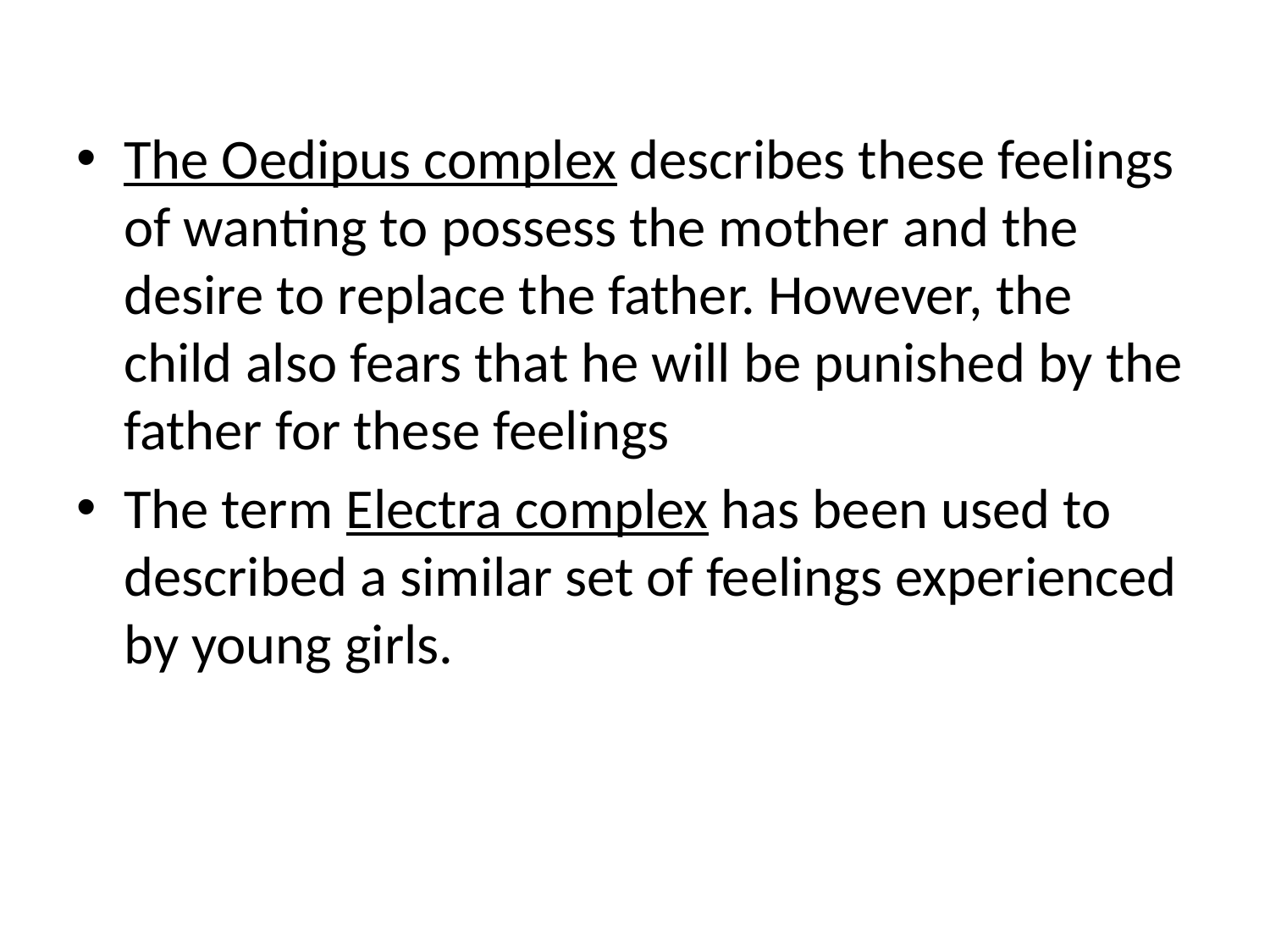

The Oedipus complex describes these feelings of wanting to possess the mother and the desire to replace the father. However, the child also fears that he will be punished by the father for these feelings
The term Electra complex has been used to described a similar set of feelings experienced by young girls.